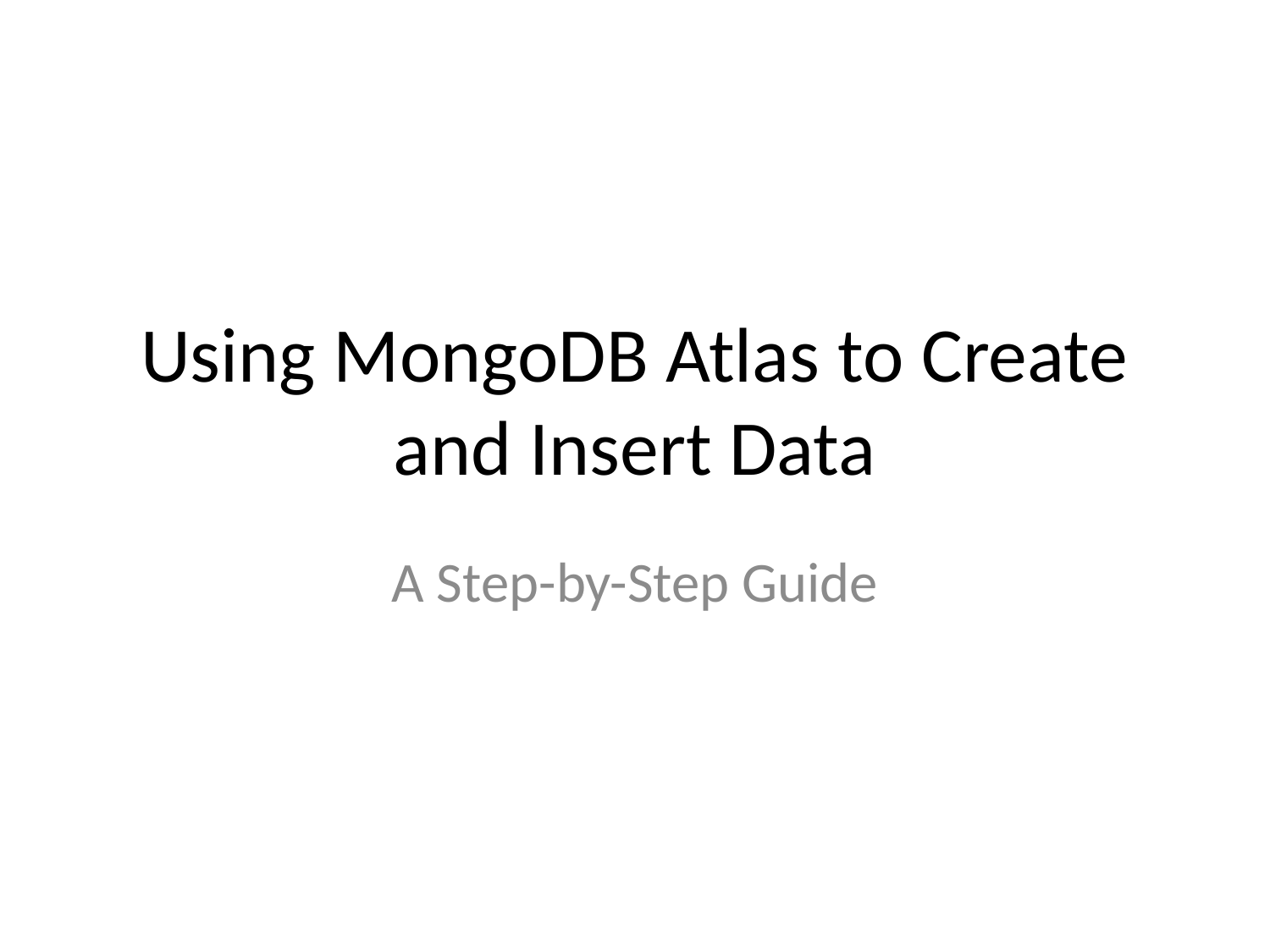

# Using MongoDB Atlas to Create and Insert Data
A Step-by-Step Guide